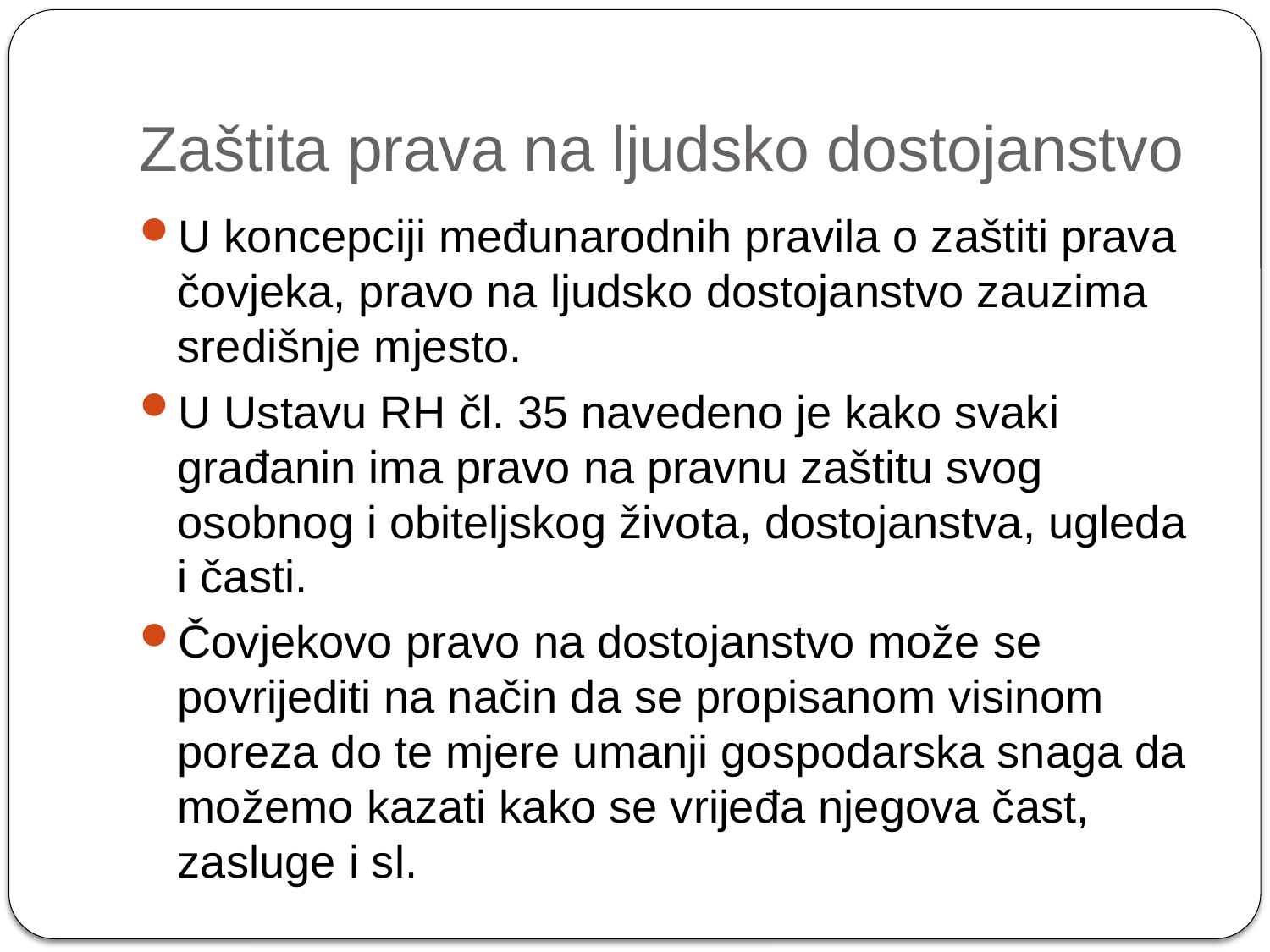

# Zaštita prava na ljudsko dostojanstvo
U koncepciji međunarodnih pravila o zaštiti prava čovjeka, pravo na ljudsko dostojanstvo zauzima središnje mjesto.
U Ustavu RH čl. 35 navedeno je kako svaki građanin ima pravo na pravnu zaštitu svog osobnog i obiteljskog života, dostojanstva, ugleda i časti.
Čovjekovo pravo na dostojanstvo može se povrijediti na način da se propisanom visinom poreza do te mjere umanji gospodarska snaga da možemo kazati kako se vrijeđa njegova čast, zasluge i sl.